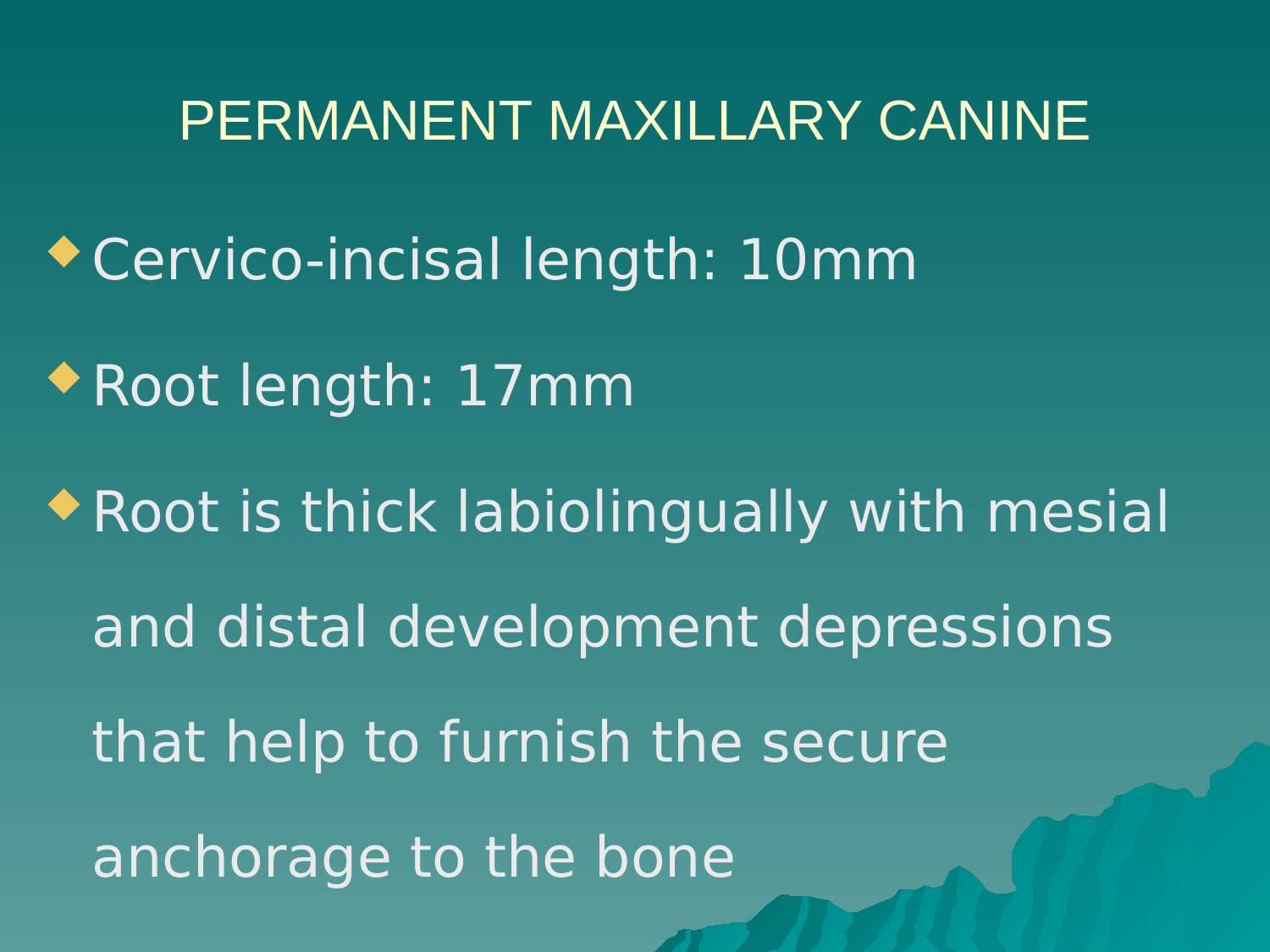

# PERMANENT MAXILLARY CANINE
Cervico-incisal length: 10mm
Root length: 17mm
Root is thick labiolingually with mesial and distal development depressions that help to furnish the secure anchorage to the bone